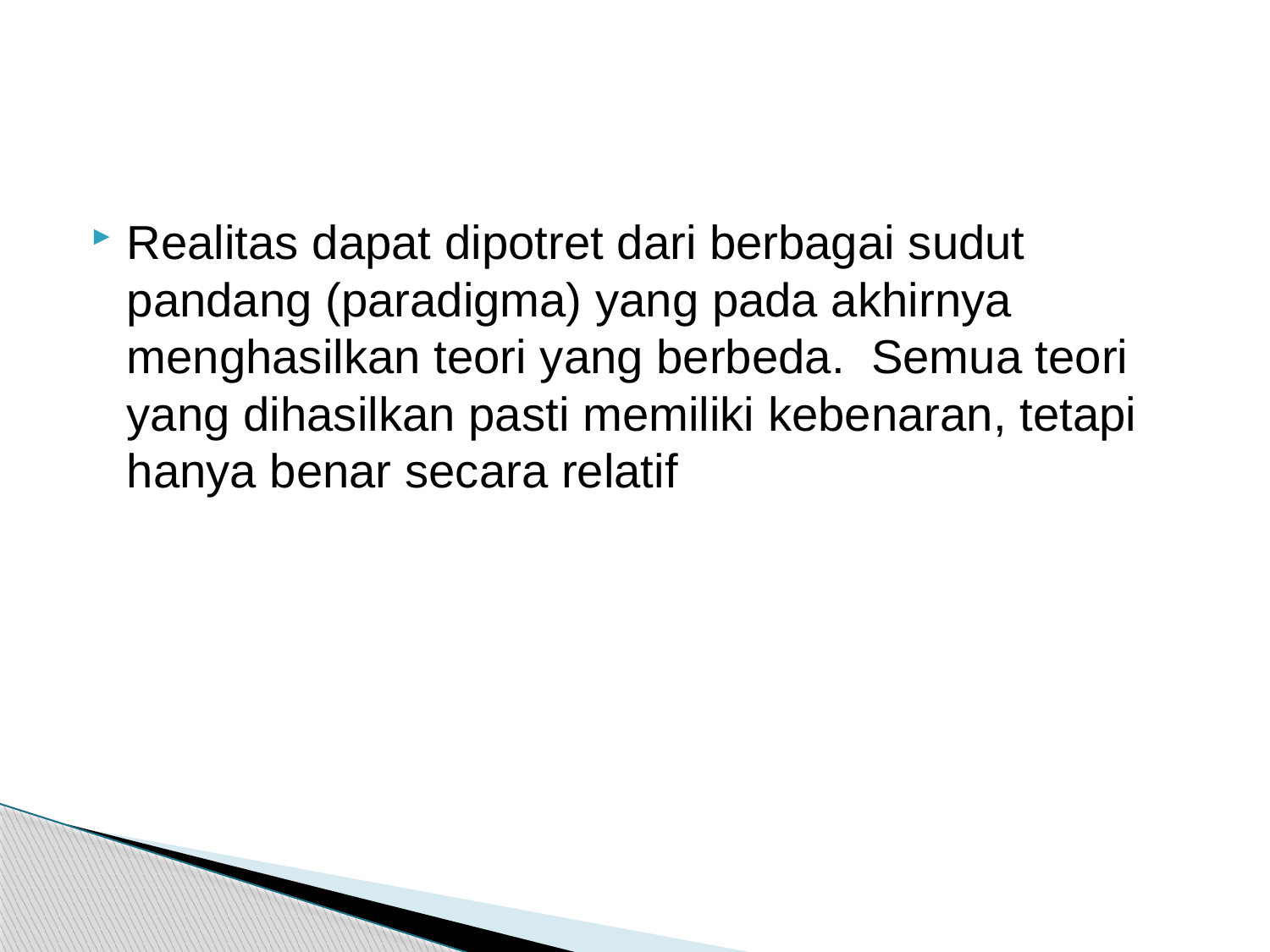

#
Realitas dapat dipotret dari berbagai sudut pandang (paradigma) yang pada akhirnya menghasilkan teori yang berbeda.  Semua teori yang dihasilkan pasti memiliki kebenaran, tetapi hanya benar secara relatif